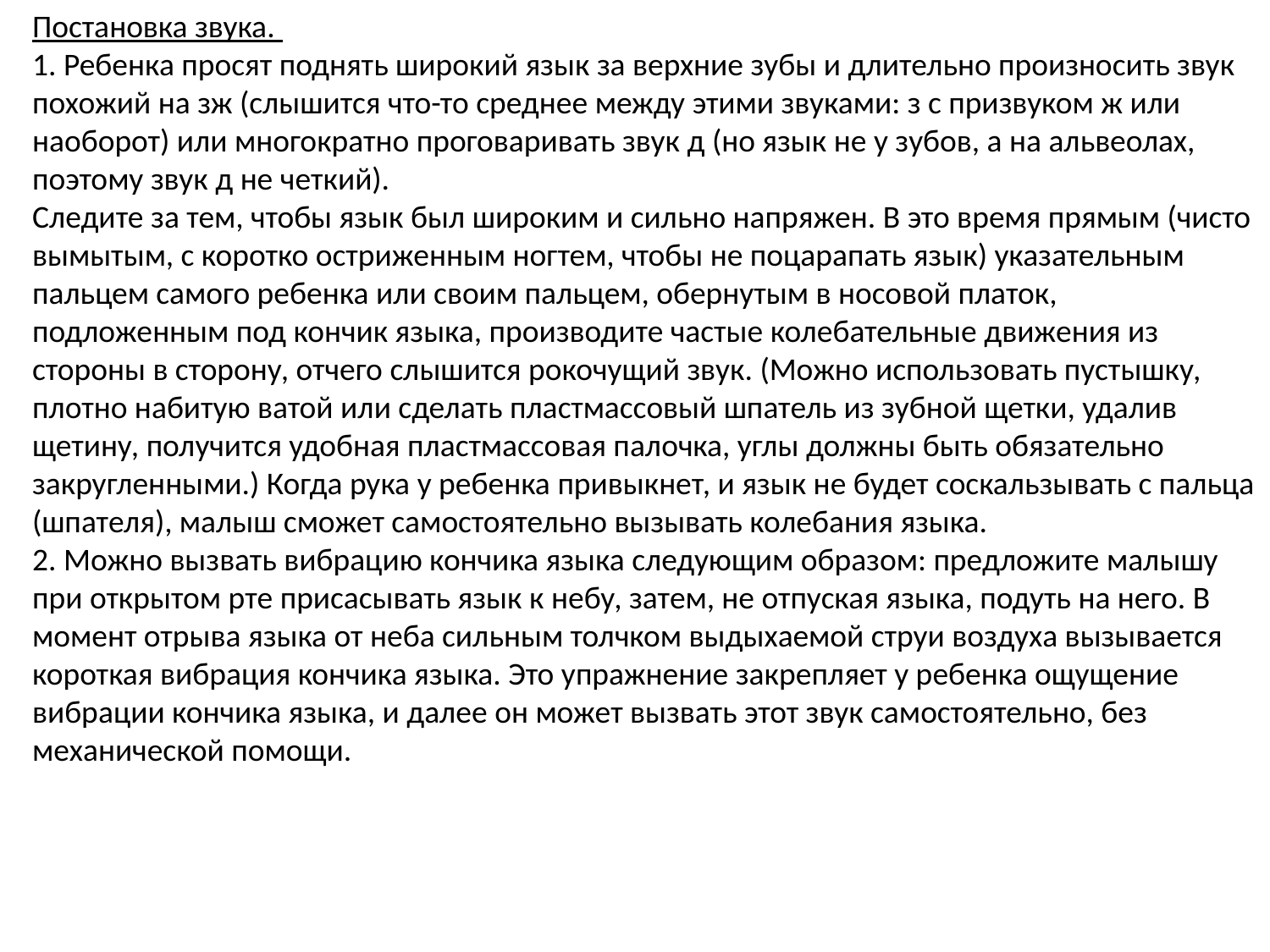

Постановка звука. 
1. Ребенка просят поднять широкий язык за верхние зубы и длительно произносить звук похожий на зж (слышится что-то cреднее между этими звуками: з с призвуком ж или наоборот) или многократно проговаривать звук д (но язык не у зубов, а на альвеолах, поэтому звук д не четкий).
Следите за тем, чтобы язык был широким и сильно напряжен. В это время прямым (чисто вымытым, с коротко остриженным ногтем, чтобы не поцарапать язык) указательным пальцем самого ребенка или своим пальцем, обернутым в носовой платок, подложенным под кончик языка, производите частые колебательные движения из стороны в сторону, отчего слышится рокочущий звук. (Можно использовать пустышку, плотно набитую ватой или сделать пластмассовый шпатель из зубной щетки, удалив щетину, получится удобная пластмассовая палочка, углы должны быть обязательно закругленными.) Когда рука у ребенка привыкнет, и язык не будет соскальзывать с пальца (шпателя), малыш сможет самостоятельно вызывать колебания языка. 
2. Можно вызвать вибрацию кончика языка следующим образом: предложите малышу при открытом рте присасывать язык к небу, затем, не отпуская языка, подуть на него. В момент отрыва языка от неба сильным толчком выдыхаемой струи воздуха вызывается короткая вибрация кончика языка. Это упражнение закрепляет у ребенка ощущение вибрации кончика языка, и далее он может вызвать этот звук самостоятельно, без механической помощи.